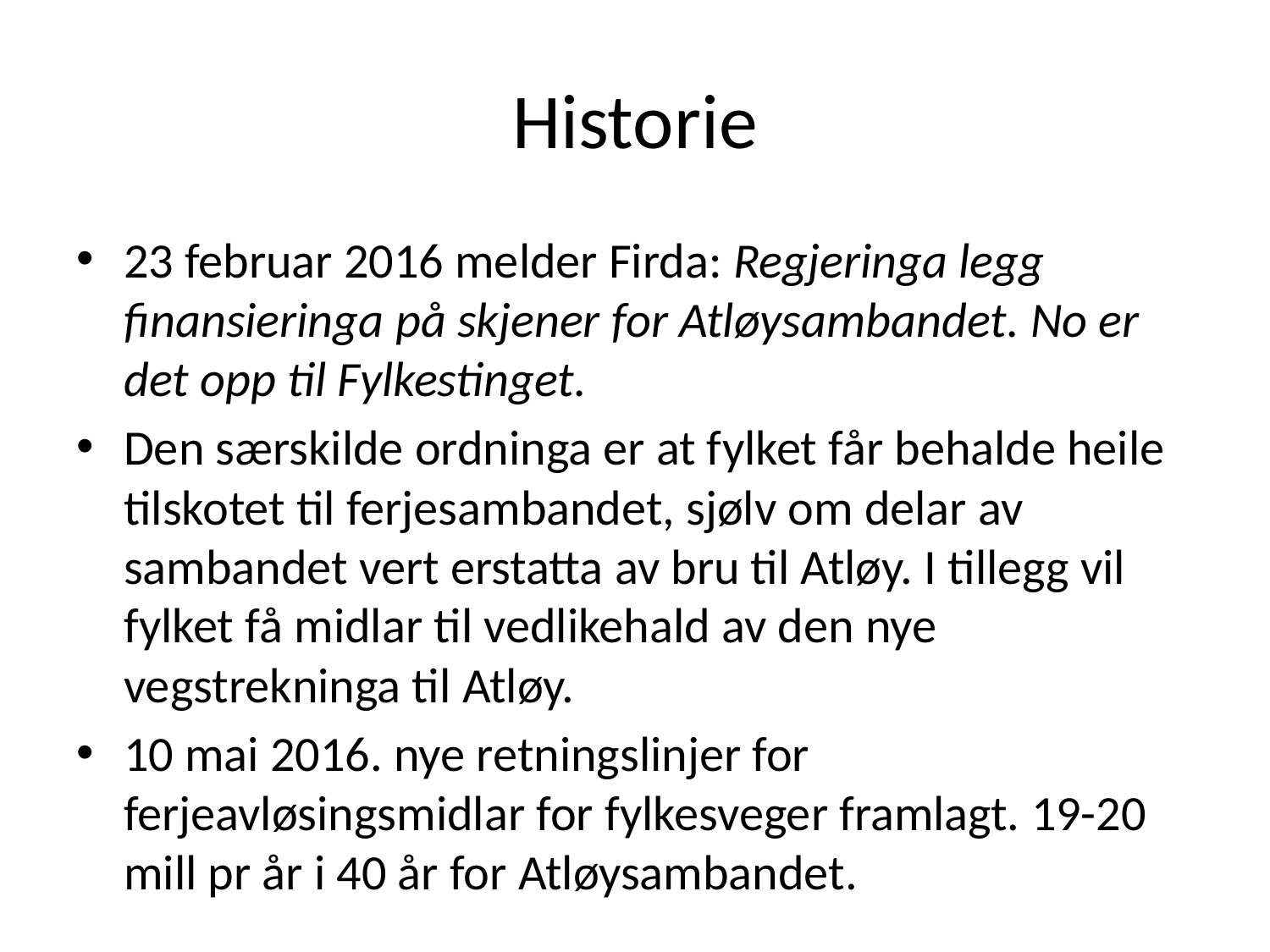

# Historie
23 februar 2016 melder Firda: Regjeringa legg finansieringa på skjener for Atløysambandet. No er det opp til Fylkestinget.
Den særskilde ordninga er at fylket får behalde heile tilskotet til ferjesambandet, sjølv om delar av sambandet vert erstatta av bru til Atløy. I tillegg vil fylket få midlar til vedlikehald av den nye vegstrekninga til Atløy.
10 mai 2016. nye retningslinjer for ferjeavløsingsmidlar for fylkesveger framlagt. 19-20 mill pr år i 40 år for Atløysambandet.